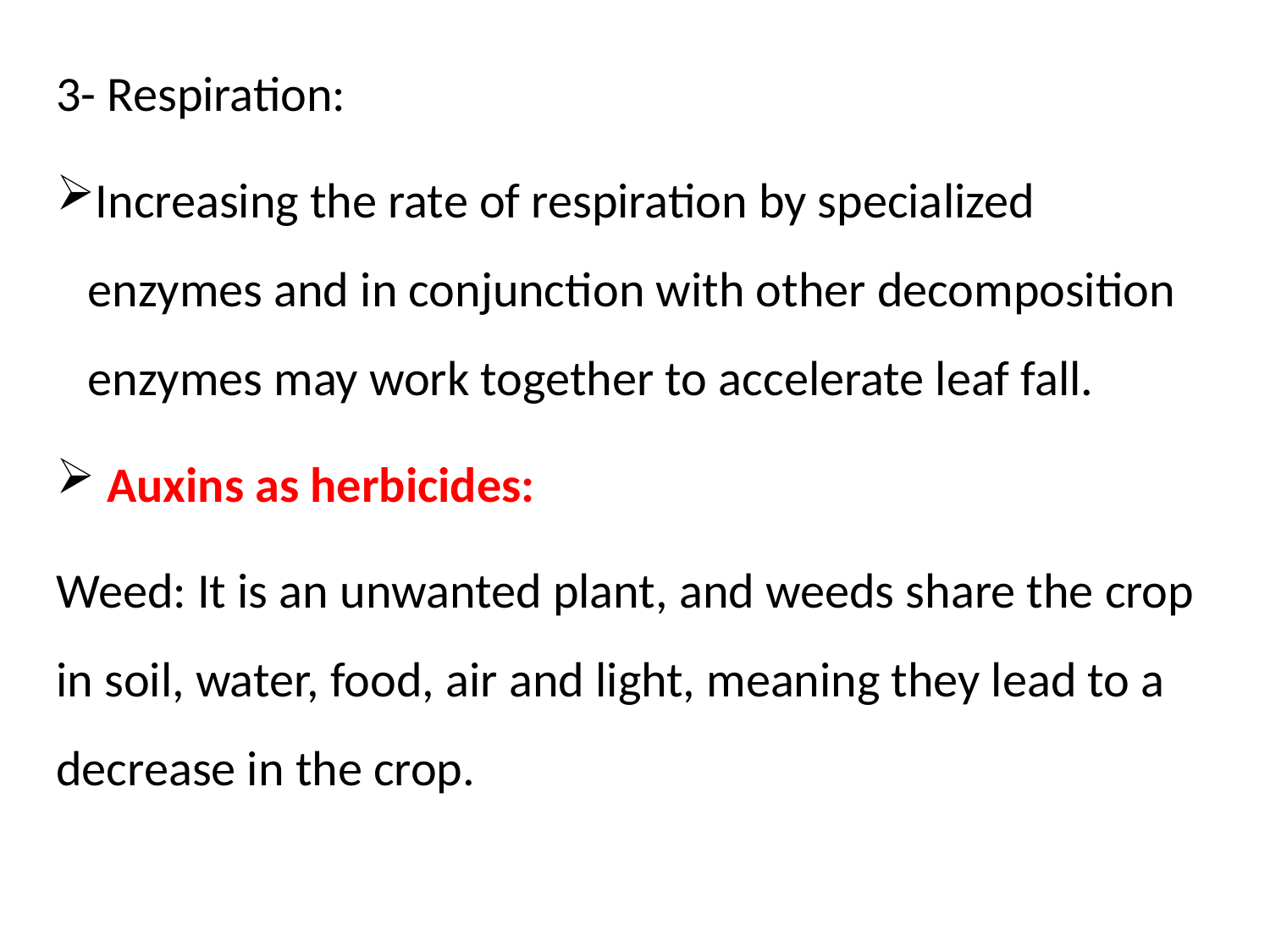

3- Respiration:
Increasing the rate of respiration by specialized enzymes and in conjunction with other decomposition enzymes may work together to accelerate leaf fall.
 Auxins as herbicides:
Weed: It is an unwanted plant, and weeds share the crop in soil, water, food, air and light, meaning they lead to a decrease in the crop.